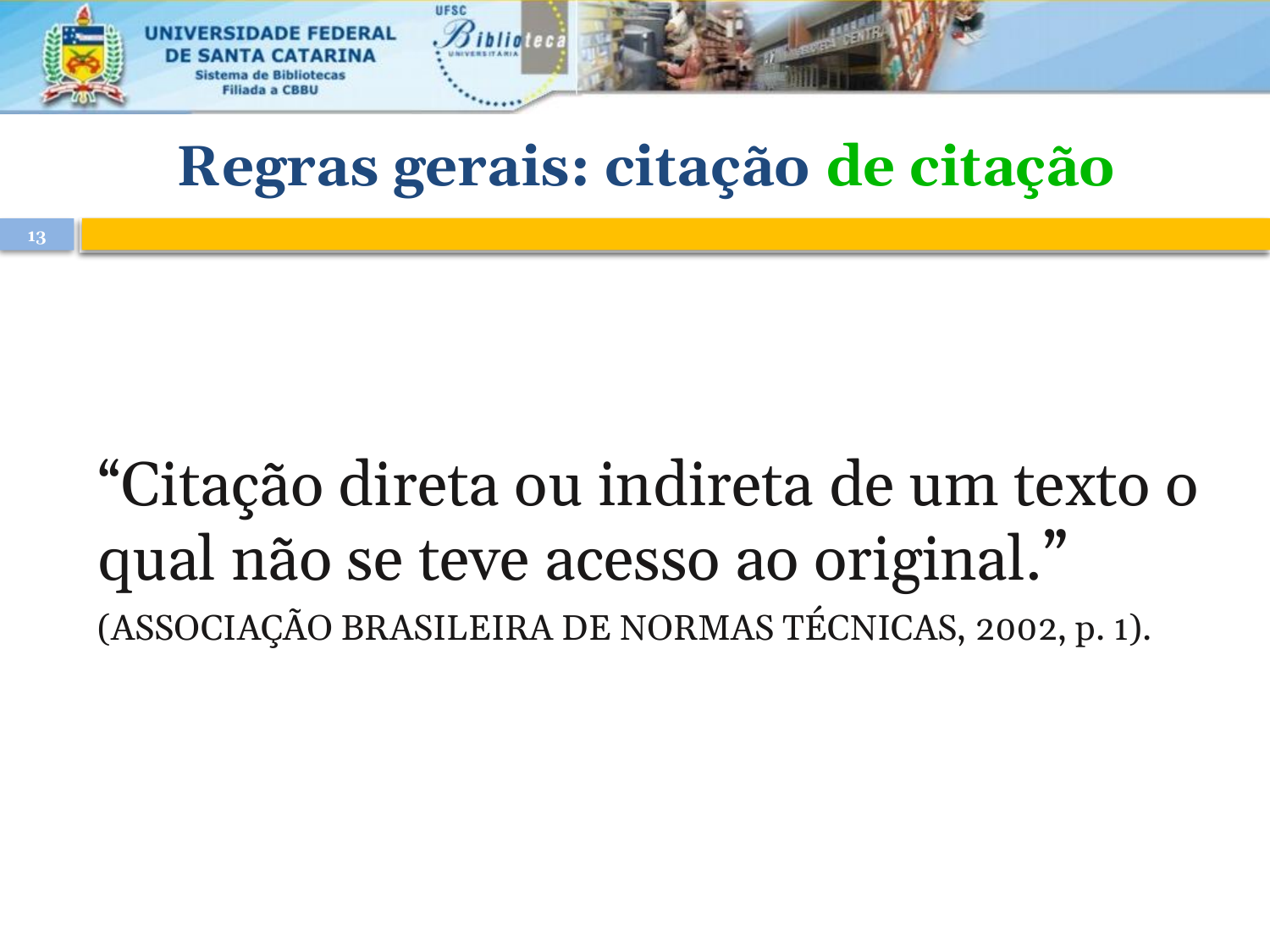

# Regras gerais: citação de citação
13

“Citação direta ou indireta de um texto o qual não se teve acesso ao original.”
(ASSOCIAÇÃO BRASILEIRA DE NORMAS TÉCNICAS, 2002, p. 1).